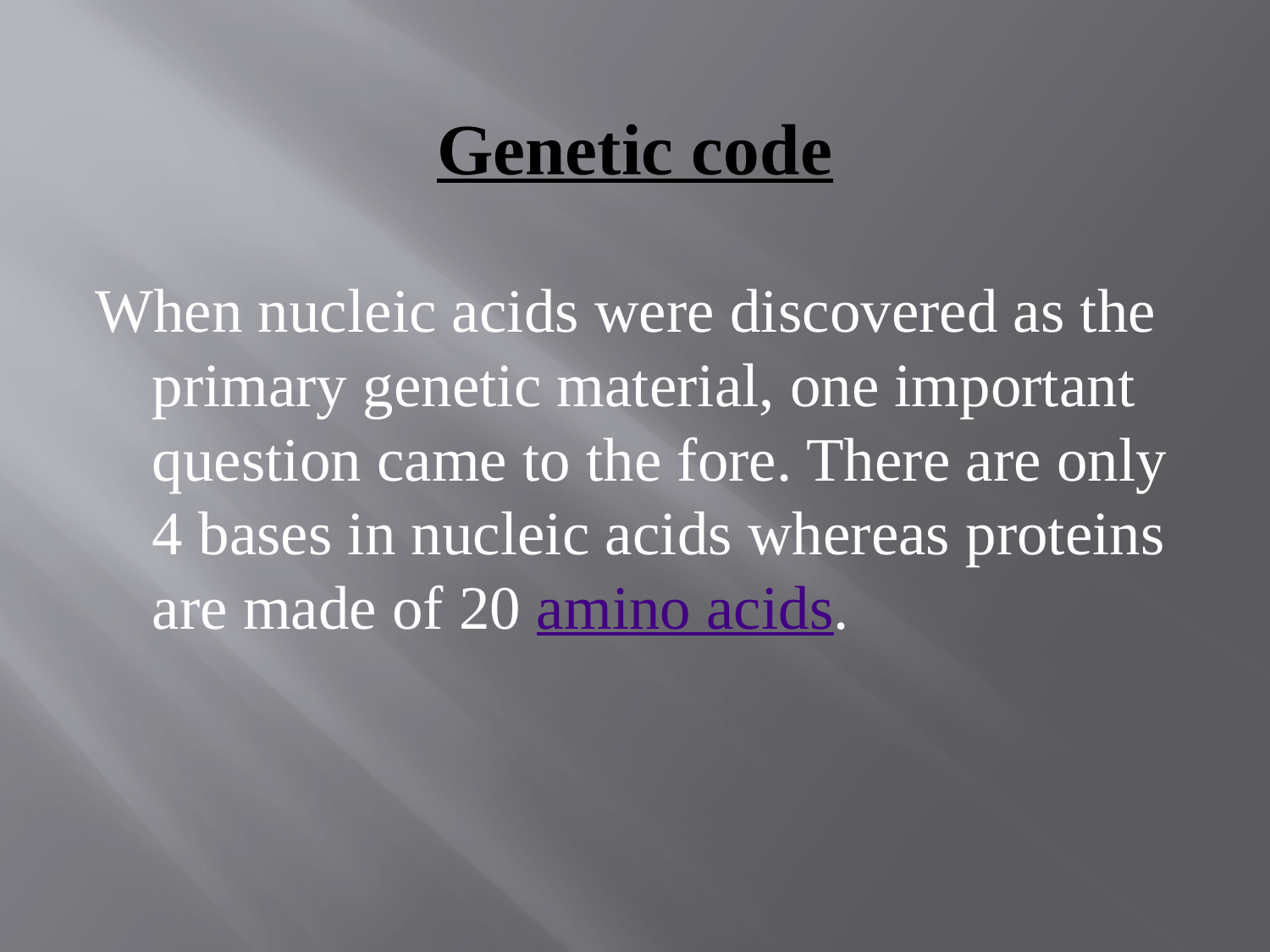

# Genetic code
When nucleic acids were discovered as the primary genetic material, one important question came to the fore. There are only 4 bases in nucleic acids whereas proteins are made of 20 amino acids.